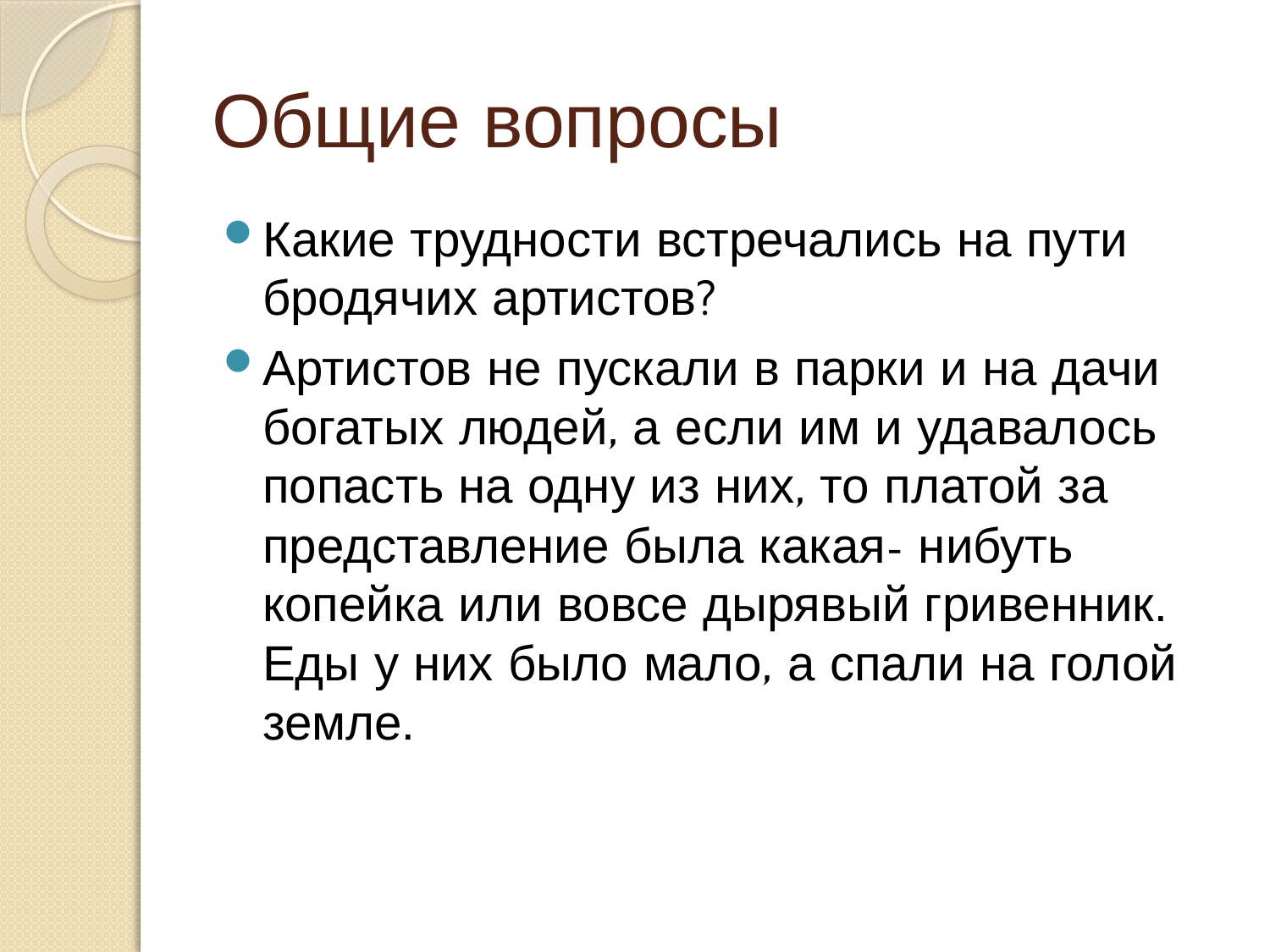

# Общие вопросы
Какие трудности встречались на пути бродячих артистов?
Артистов не пускали в парки и на дачи богатых людей, а если им и удавалось попасть на одну из них, то платой за представление была какая- нибуть копейка или вовсе дырявый гривенник. Еды у них было мало, а спали на голой земле.